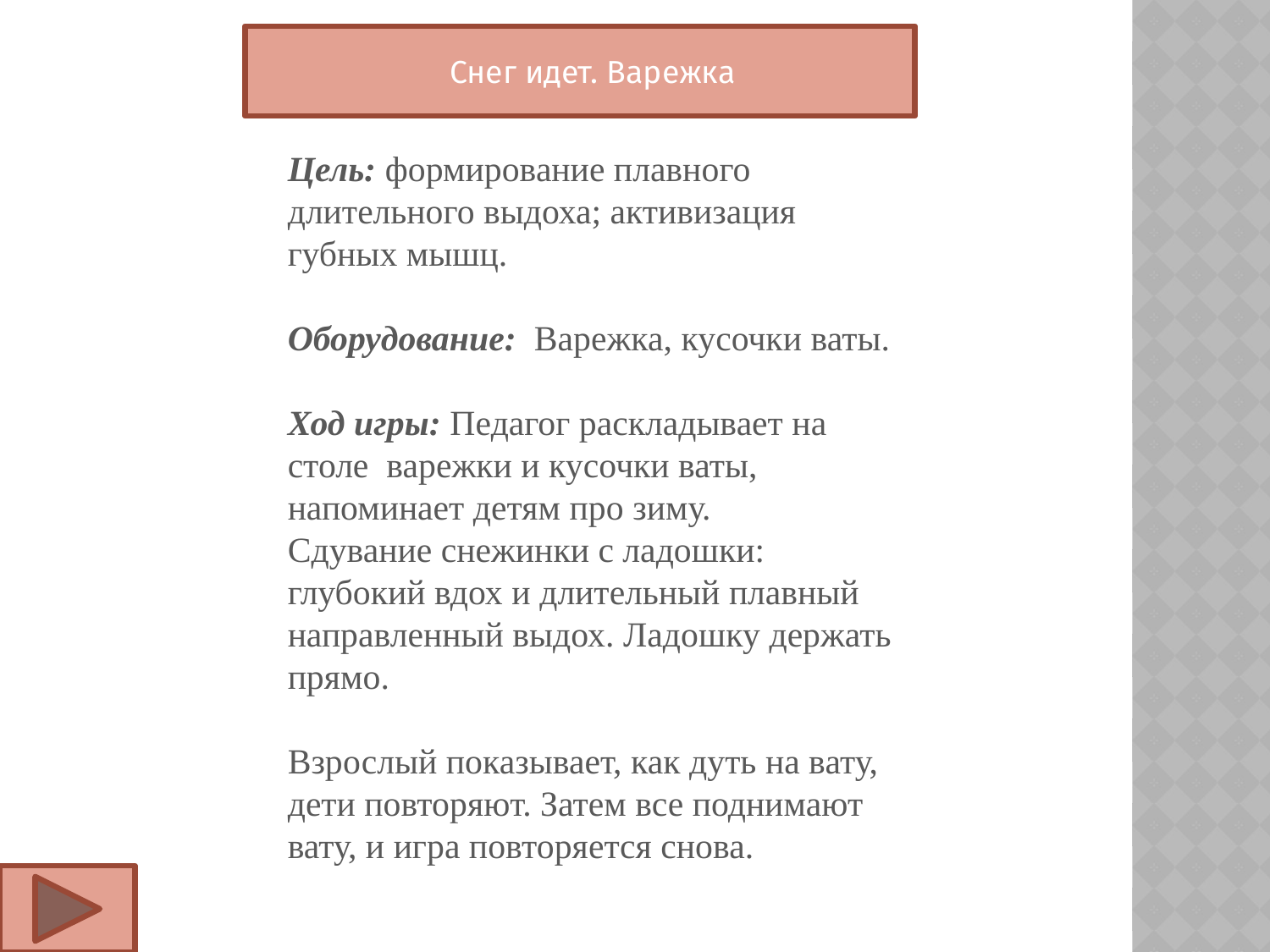

Снег идет. Варежка
Цель: формирование плавного длительного выдоха; активизация губных мышц.
Оборудование:  Варежка, кусочки ваты.
Ход игры: Педагог раскладывает на столе  варежки и кусочки ваты, напоминает детям про зиму.
Сдувание снежинки с ладошки: глубокий вдох и длительный плавный направленный выдох. Ладошку держать прямо.
Взрослый показывает, как дуть на вату, дети повторяют. Затем все поднимают вату, и игра повторяется снова.